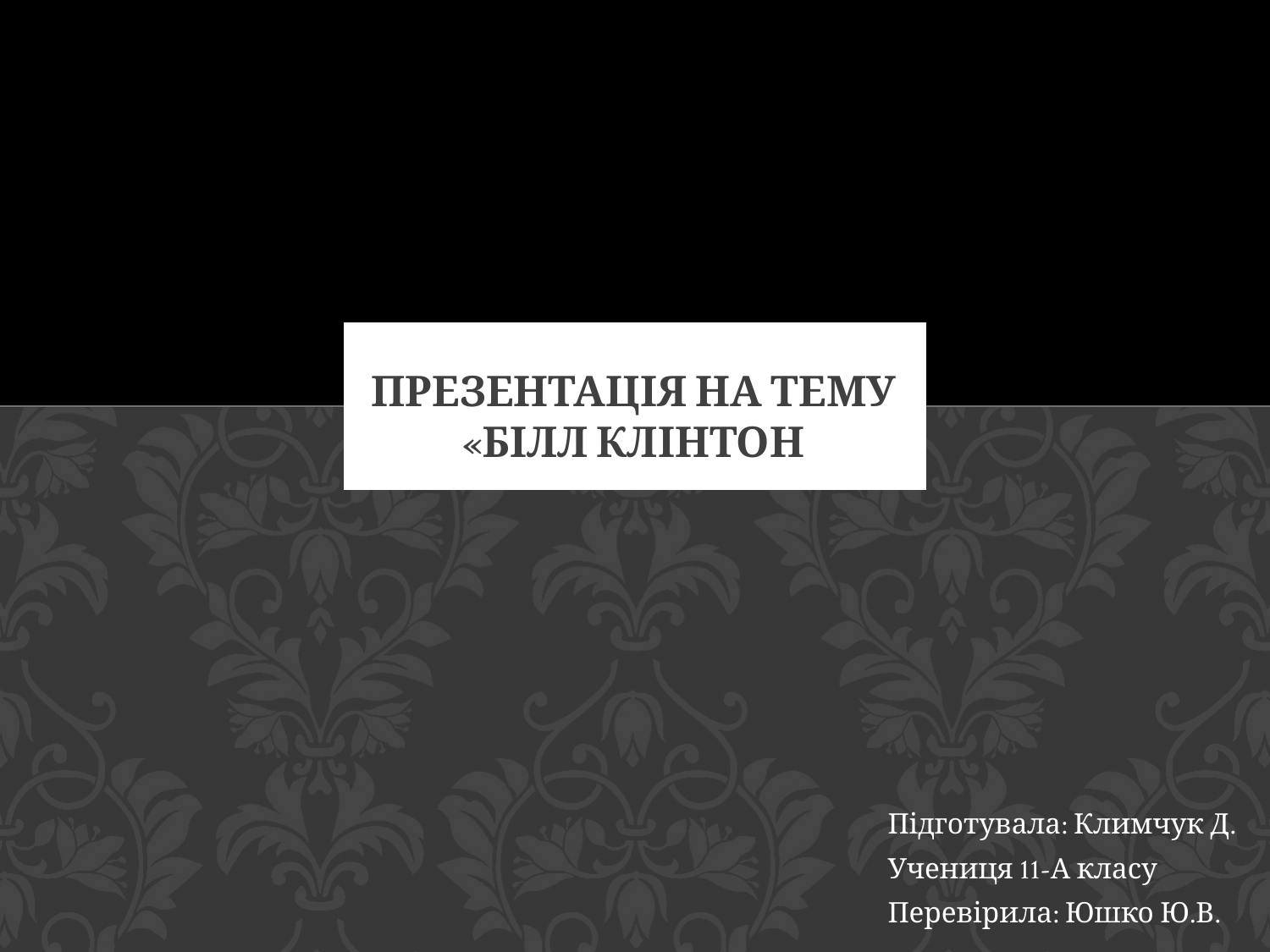

# Презентація на тему «Білл Клінтон
Підготувала: Климчук Д.
Учениця 11-А класу
Перевірила: Юшко Ю.В.